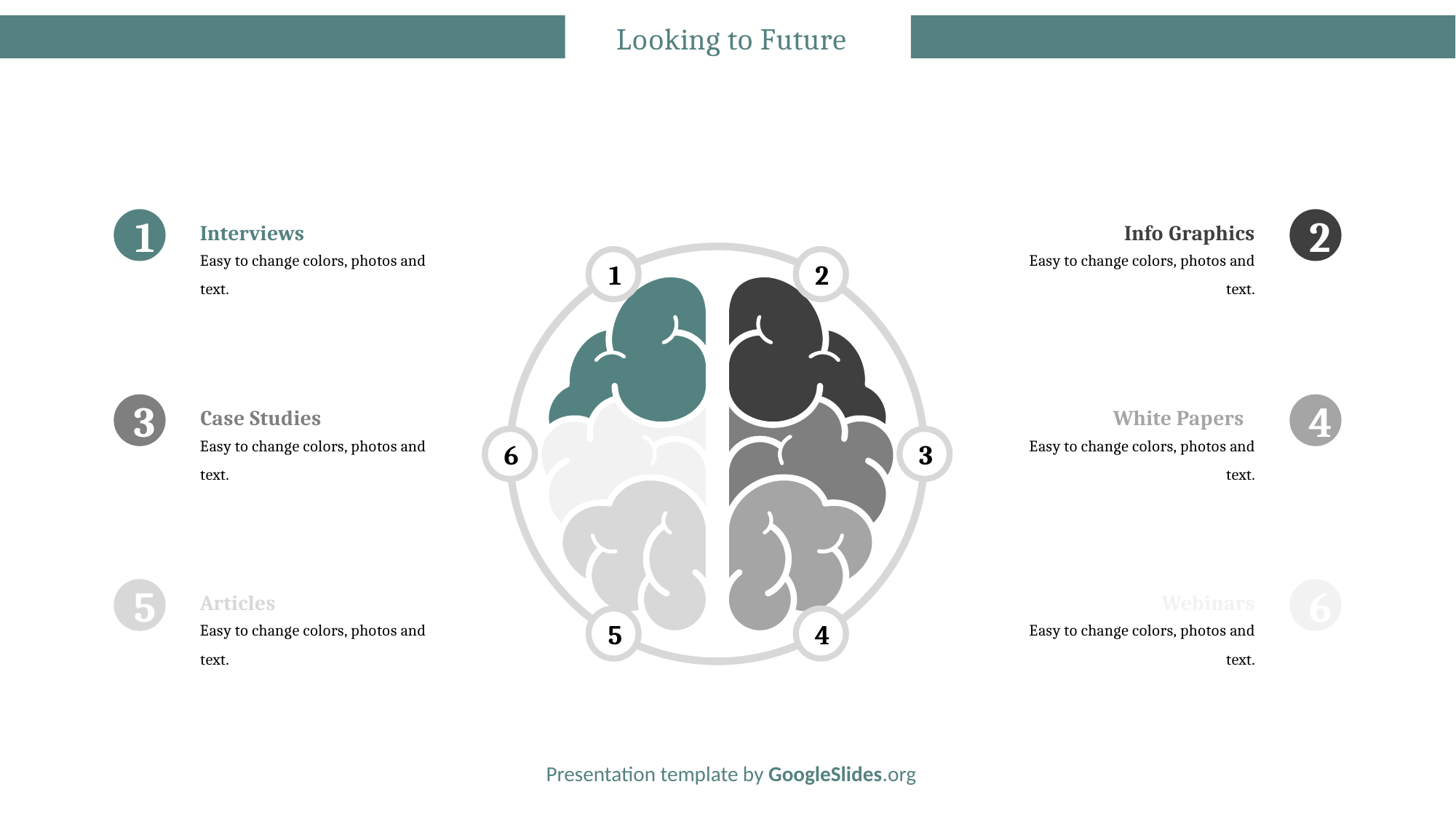

# Looking to Future
1
Interviews
Easy to change colors, photos and text.
2
Info Graphics
Easy to change colors, photos and text.

1
2
6
3
4
5

3
Case Studies
Easy to change colors, photos and text.
4
White Papers
Easy to change colors, photos and text.
5
Articles
Easy to change colors, photos and text.
6
Webinars
Easy to change colors, photos and text.
Presentation template by GoogleSlides.org